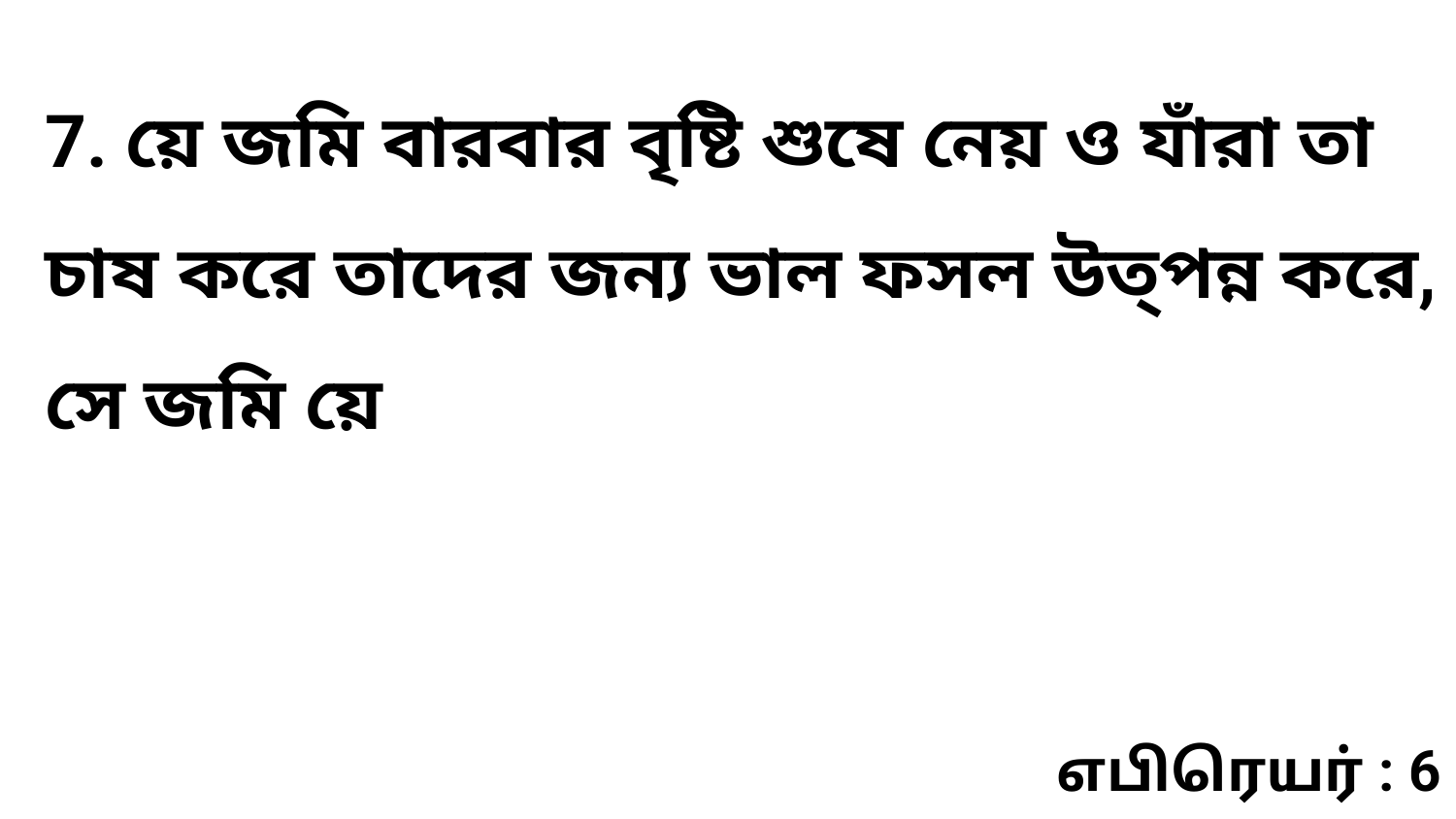

7. য়ে জমি বারবার বৃষ্টি শুষে নেয় ও যাঁরা তা চাষ করে তাদের জন্য ভাল ফসল উত্‌পন্ন করে, সে জমি য়ে
எபிரெயர் : 6